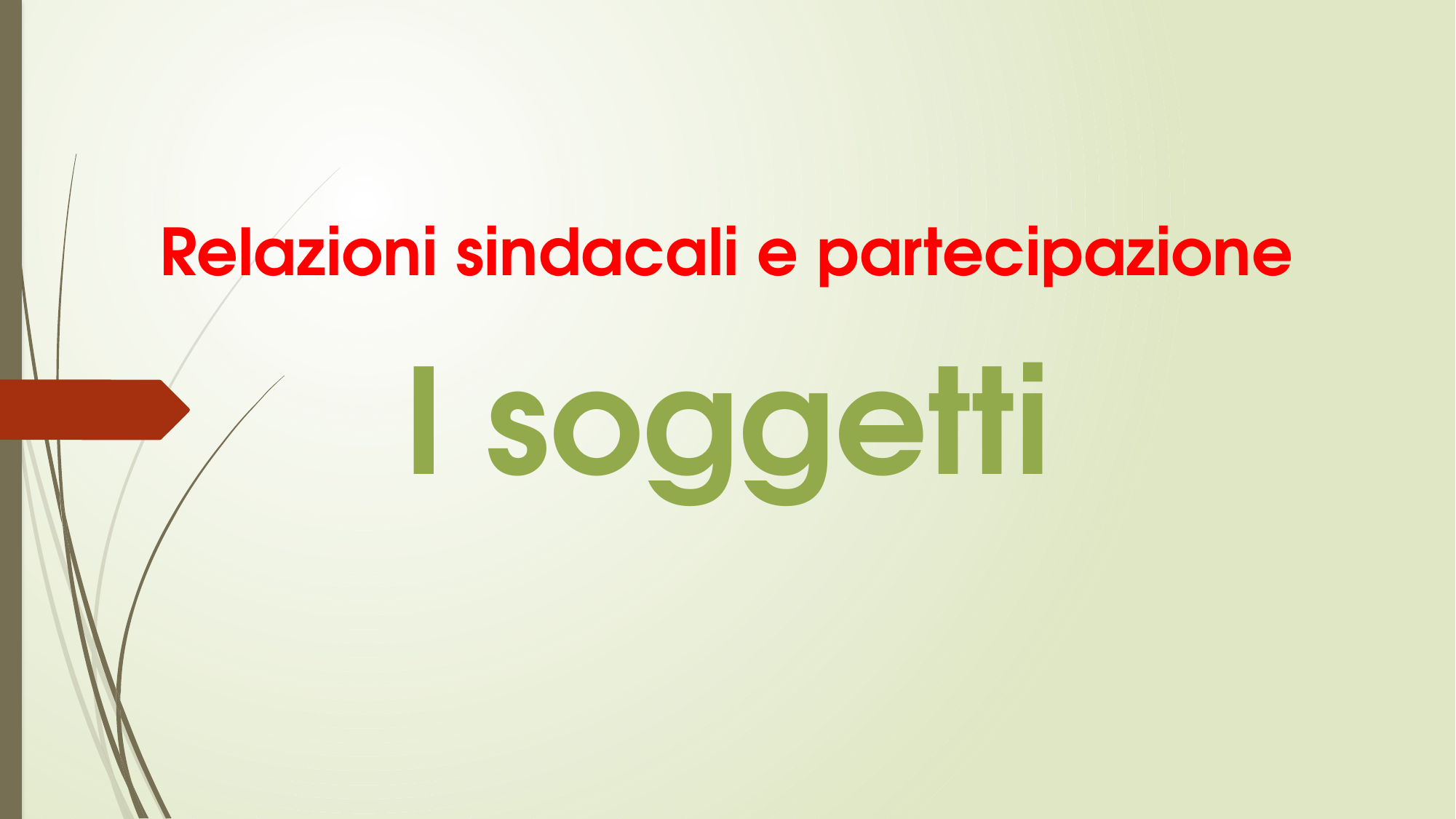

# Relazioni sindacali e partecipazione
I soggetti